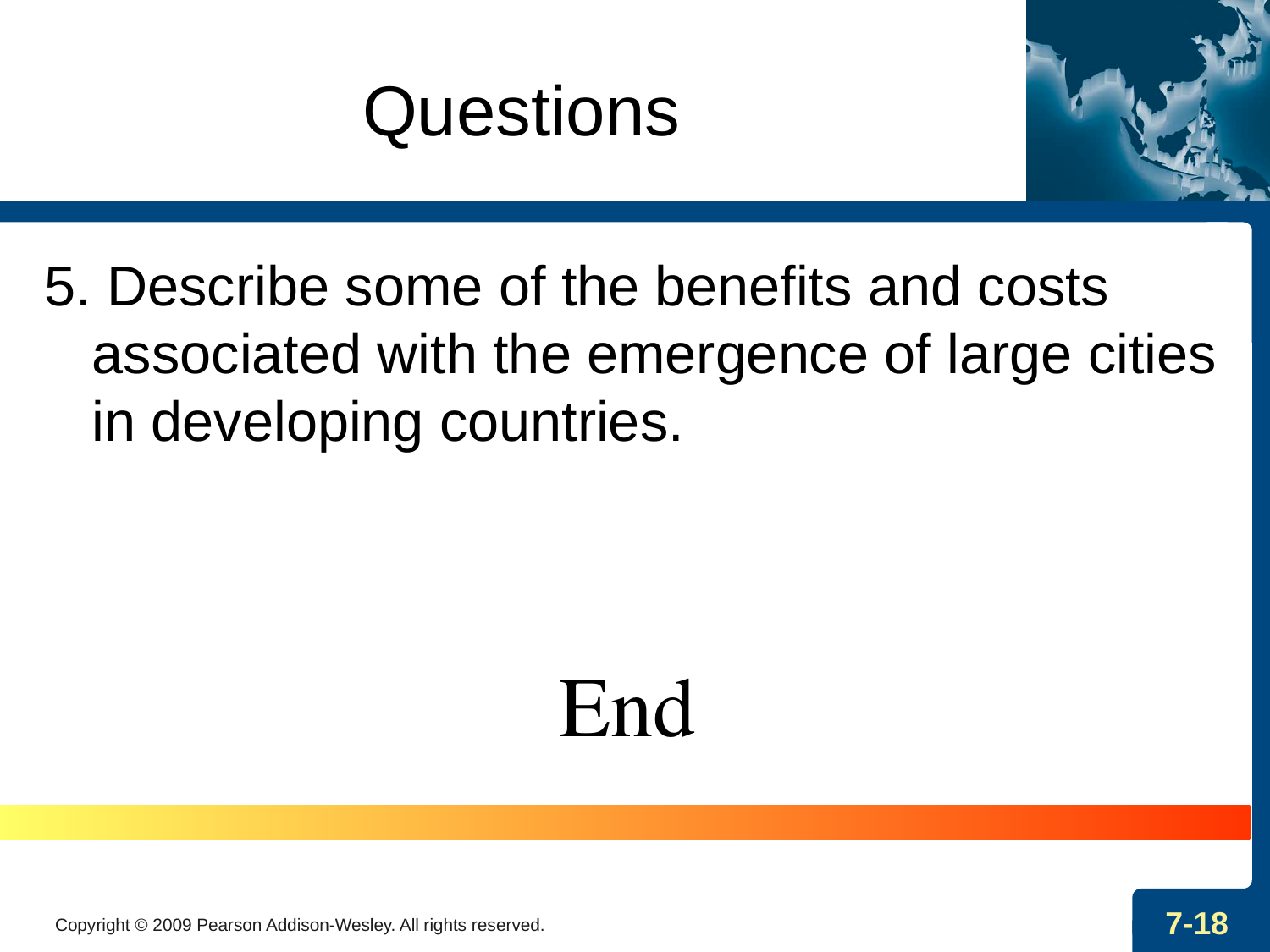

# Questions
5. Describe some of the benefits and costs associated with the emergence of large cities in developing countries.

End

Copyright © 2009 Pearson Addison-Wesley. All rights reserved.
7-18